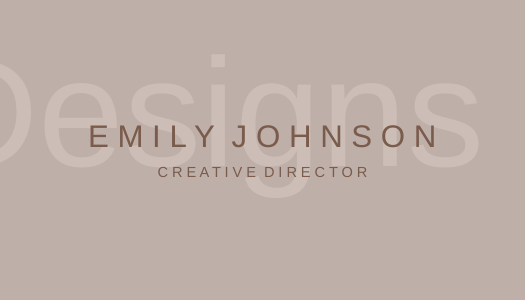

Designs
E M I L Y  J O H N S O N
C R E A T I V E  D I R E C T O R